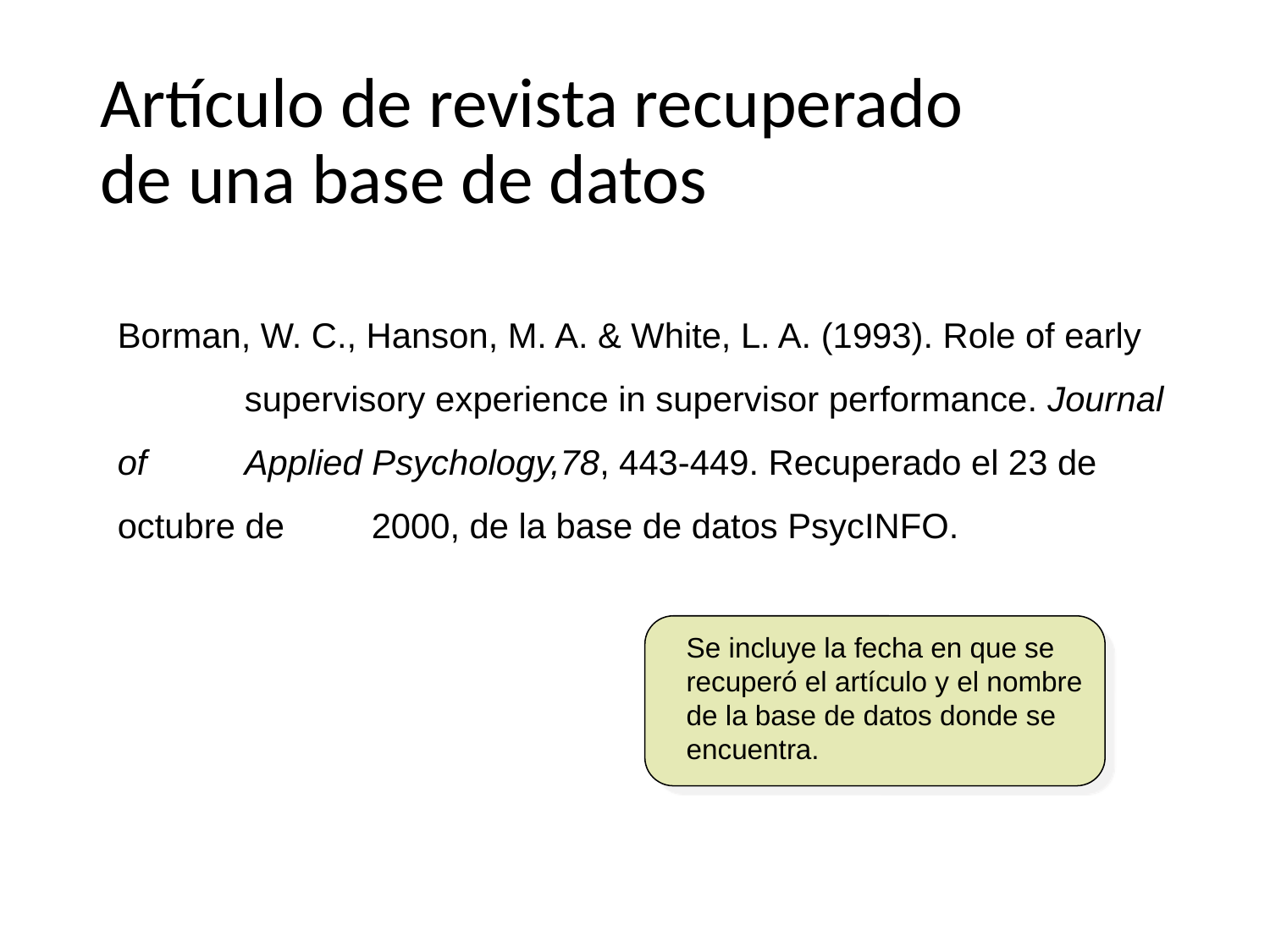

# Artículo de revista recuperado de una base de datos
Borman, W. C., Hanson, M. A. & White, L. A. (1993). Role of early 	supervisory experience in supervisor performance. Journal of 	Applied Psychology,78, 443-449. Recuperado el 23 de octubre de 	2000, de la base de datos PsycINFO.

Se incluye la fecha en que se recuperó el artículo y el nombre de la base de datos donde se encuentra.